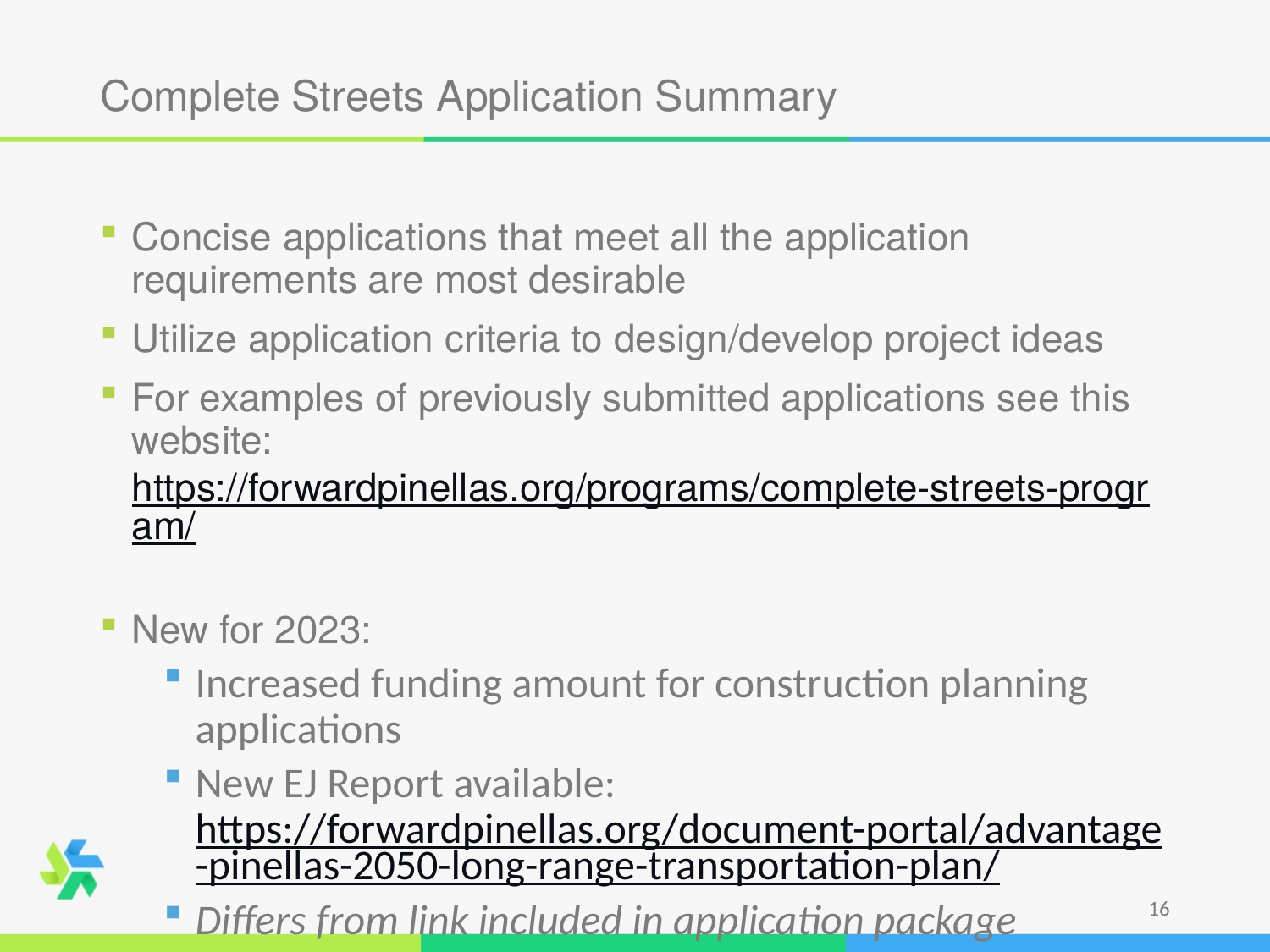

# Complete Streets Application Summary
Concise applications that meet all the application requirements are most desirable
Utilize application criteria to design/develop project ideas
For examples of previously submitted applications see this website: https://forwardpinellas.org/programs/complete-streets-program/
New for 2023:
Increased funding amount for construction planning applications
New EJ Report available: https://forwardpinellas.org/document-portal/advantage-pinellas-2050-long-range-transportation-plan/
Differs from link included in application package

16